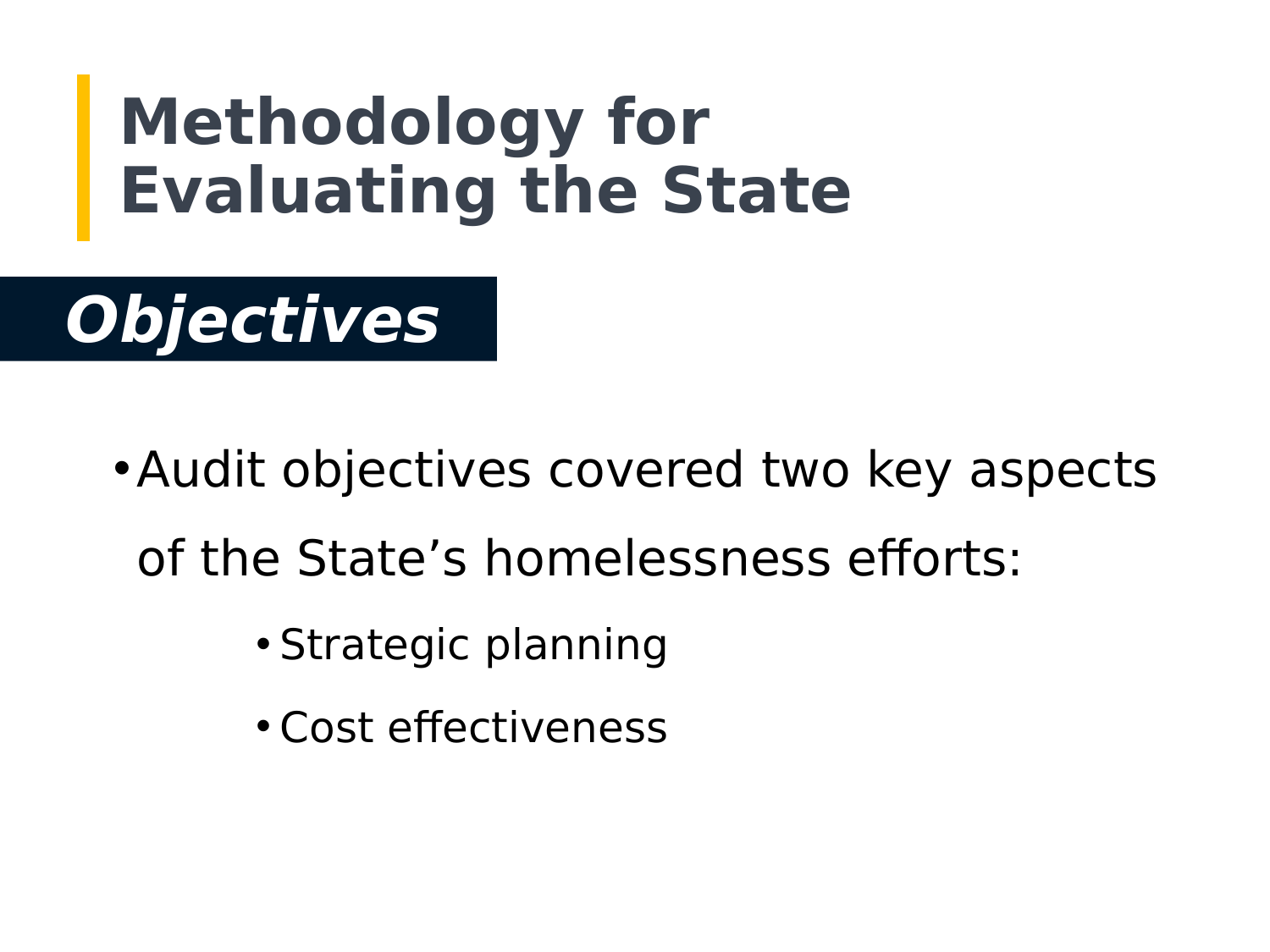

# Methodology for Evaluating the State

Objectives

Audit objectives covered two key aspects of the State’s homelessness efforts:
Strategic planning
Cost effectiveness